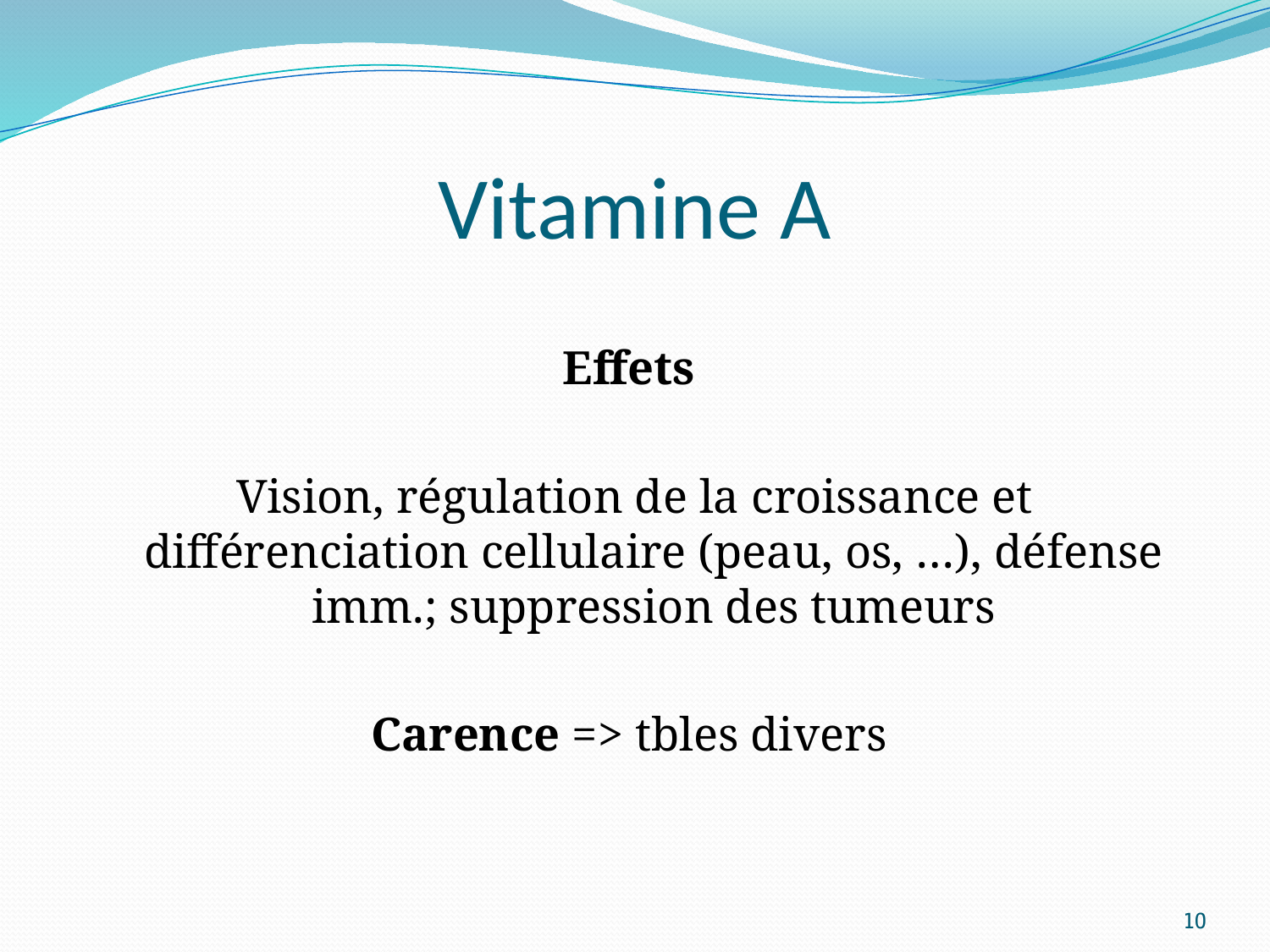

# Vitamine A

Effets

Vision, régulation de la croissance et différenciation cellulaire (peau, os, …), défense imm.; suppression des tumeurs

Carence => tbles divers

10